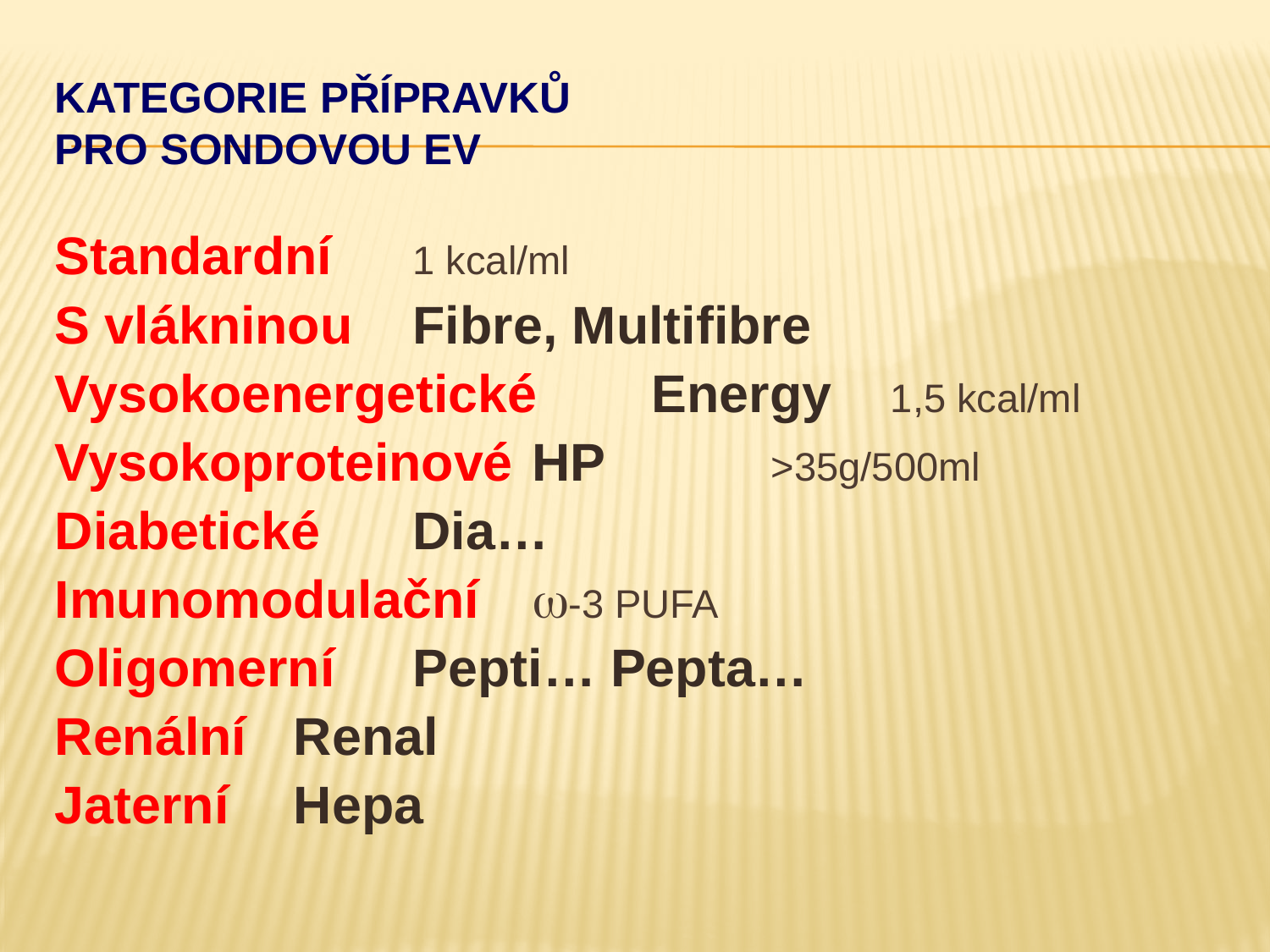

# Kategorie přípravků pro sondovou EV
Standardní					1 kcal/ml
S vlákninou			Fibre, Multifibre
Vysokoenergetické	Energy	1,5 kcal/ml
Vysokoproteinové		HP		>35g/500ml
Diabetické			Dia…
Imunomodulační				ω-3 PUFA
Oligomerní			Pepti… Pepta…
Renální				Renal
Jaterní				Hepa